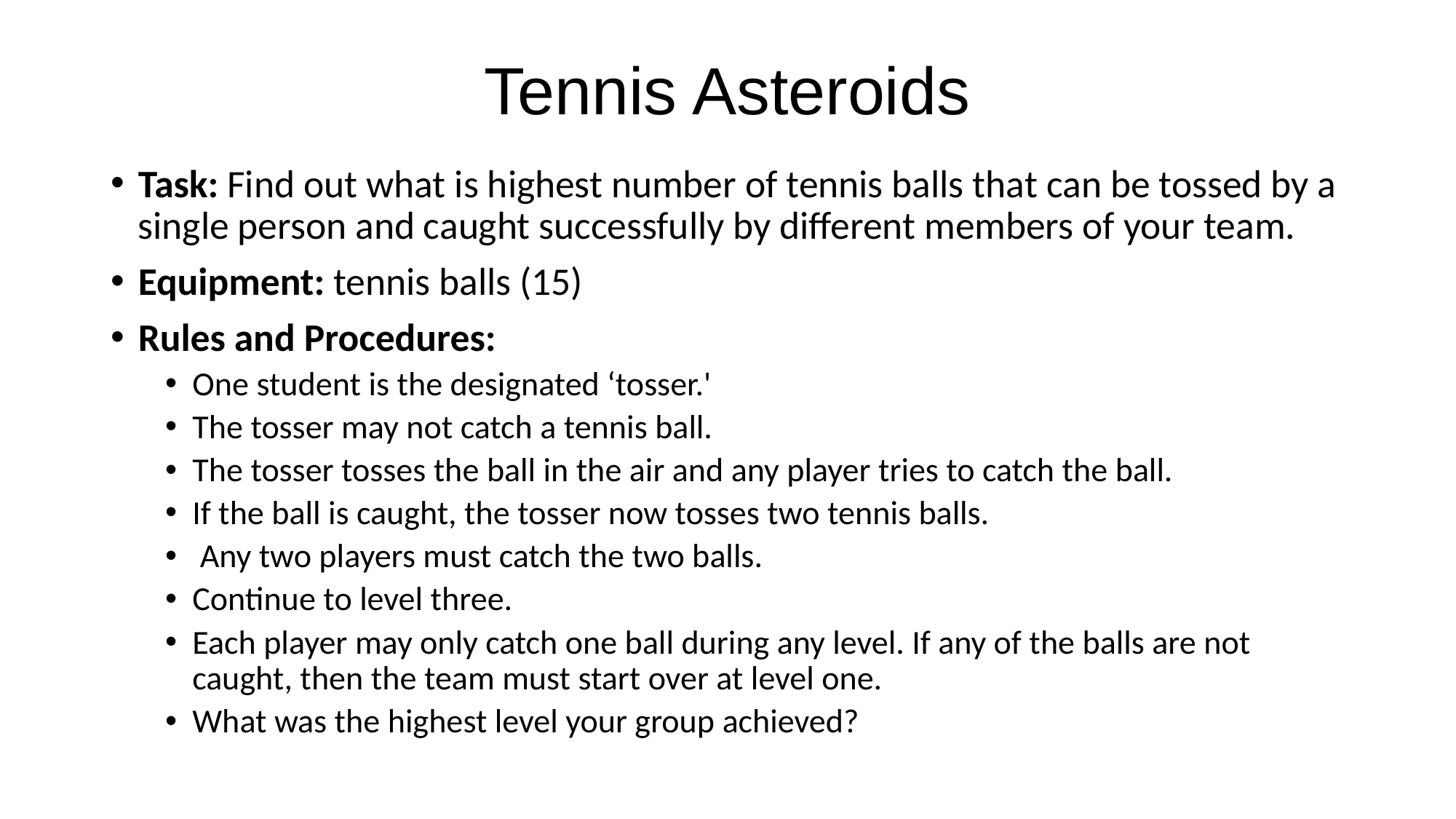

# Tennis Asteroids
Task: Find out what is highest number of tennis balls that can be tossed by a single person and caught successfully by different members of your team.
Equipment: tennis balls (15)
Rules and Procedures:
One student is the designated ‘tosser.'
The tosser may not catch a tennis ball.
The tosser tosses the ball in the air and any player tries to catch the ball.
If the ball is caught, the tosser now tosses two tennis balls.
 Any two players must catch the two balls.
Continue to level three.
Each player may only catch one ball during any level. If any of the balls are not caught, then the team must start over at level one.
What was the highest level your group achieved?